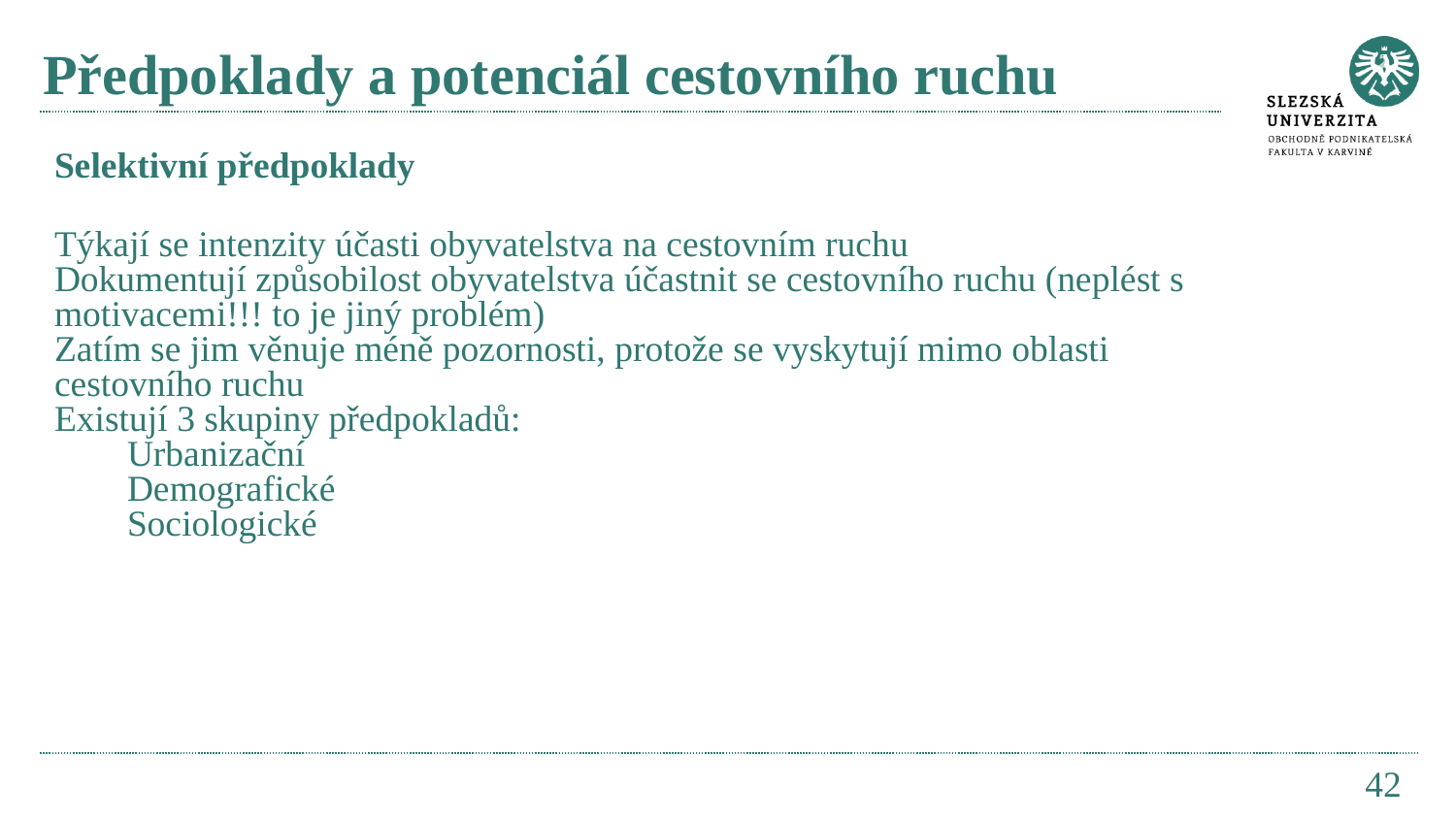

# Předpoklady a potenciál cestovního ruchu
Selektivní předpoklady

Týkají se intenzity účasti obyvatelstva na cestovním ruchu
Dokumentují způsobilost obyvatelstva účastnit se cestovního ruchu (neplést s motivacemi!!! to je jiný problém)
Zatím se jim věnuje méně pozornosti, protože se vyskytují mimo oblasti cestovního ruchu
Existují 3 skupiny předpokladů:
Urbanizační
Demografické
Sociologické

42